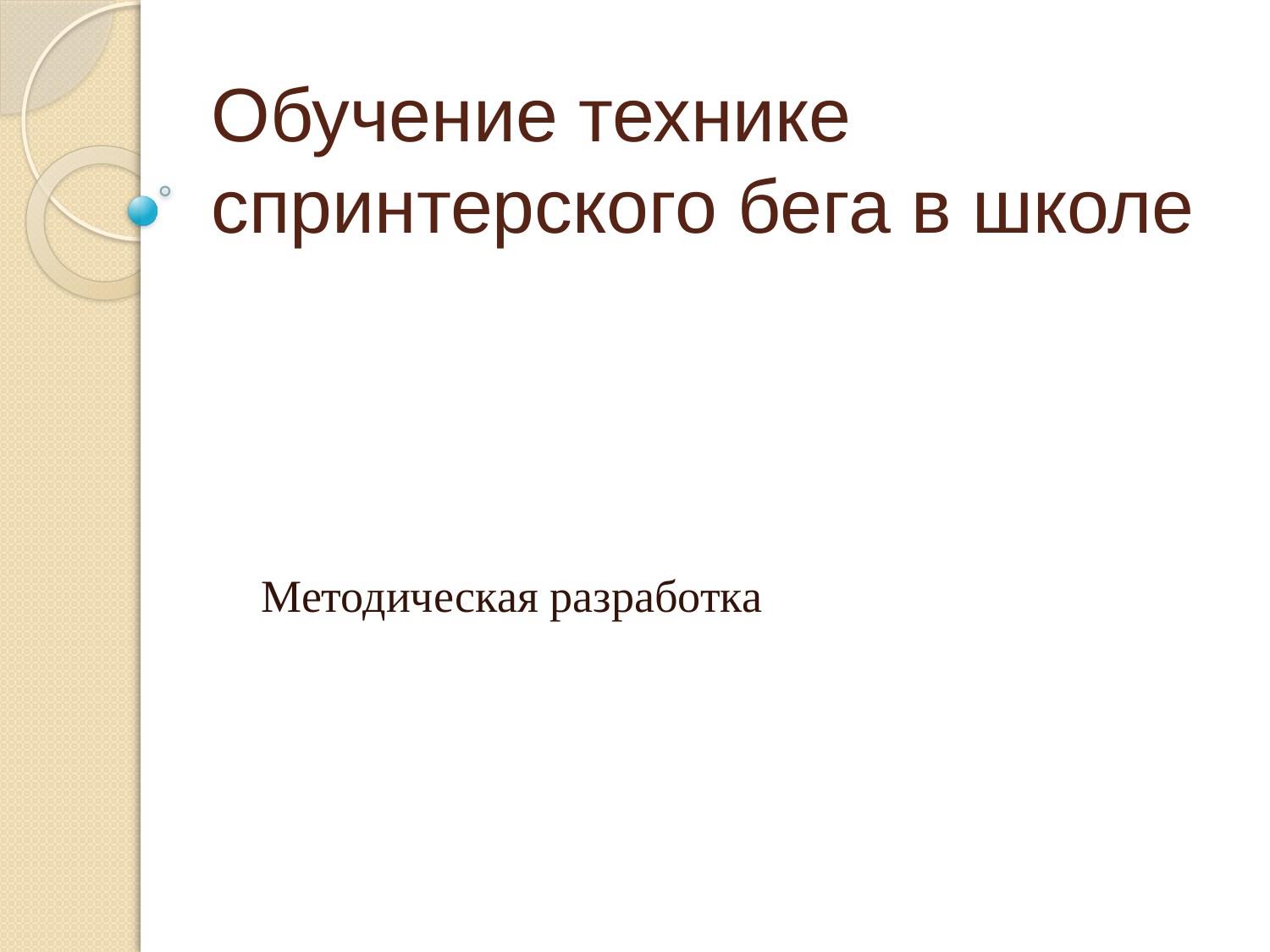

# Обучение технике спринтерского бега в школе
Методическая разработка